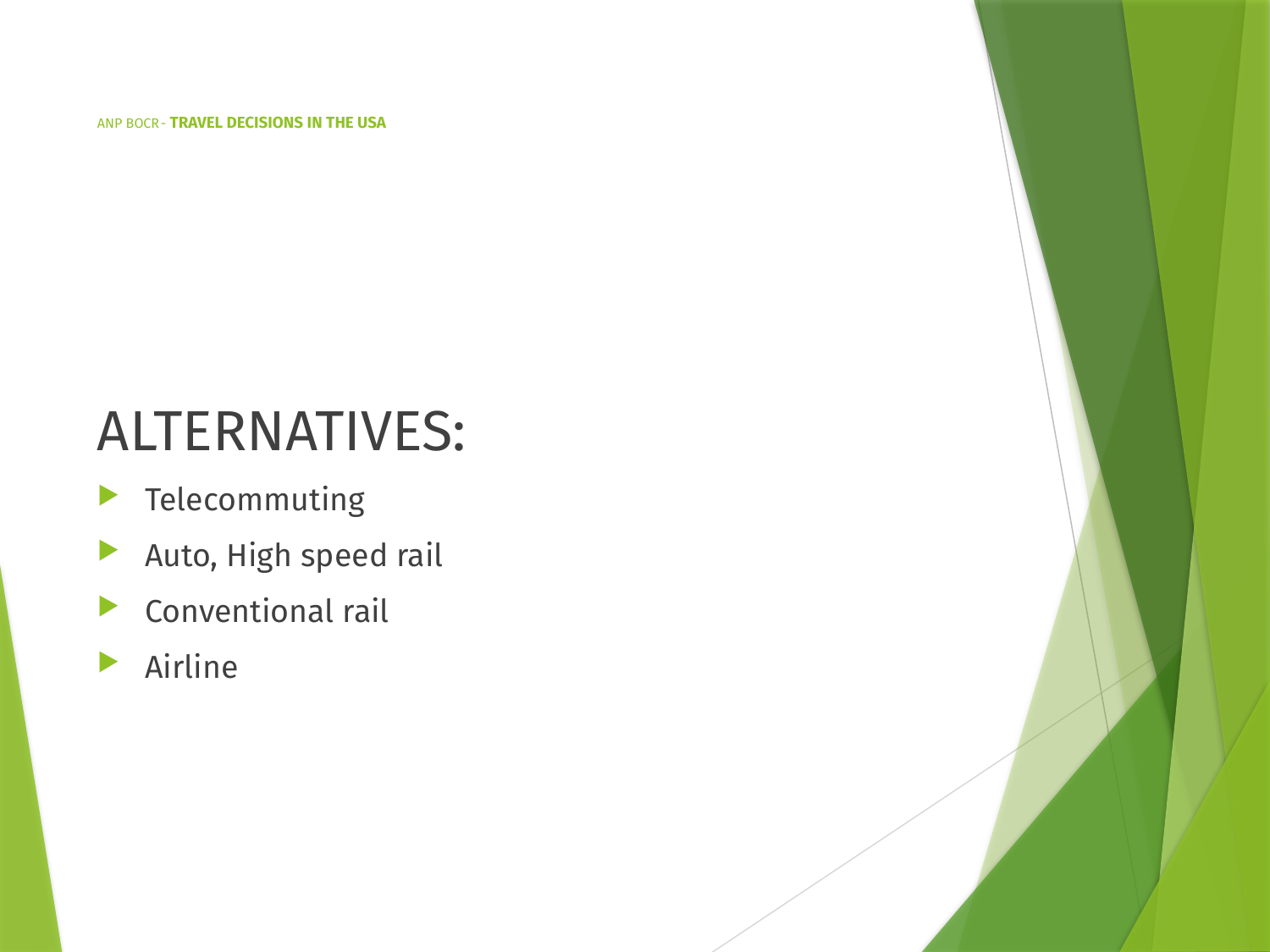

# ANP BOCR	- TRAVEL DECISIONS IN THE USA
ALTERNATIVES:
Telecommuting
Auto, High speed rail
Conventional rail
Airline